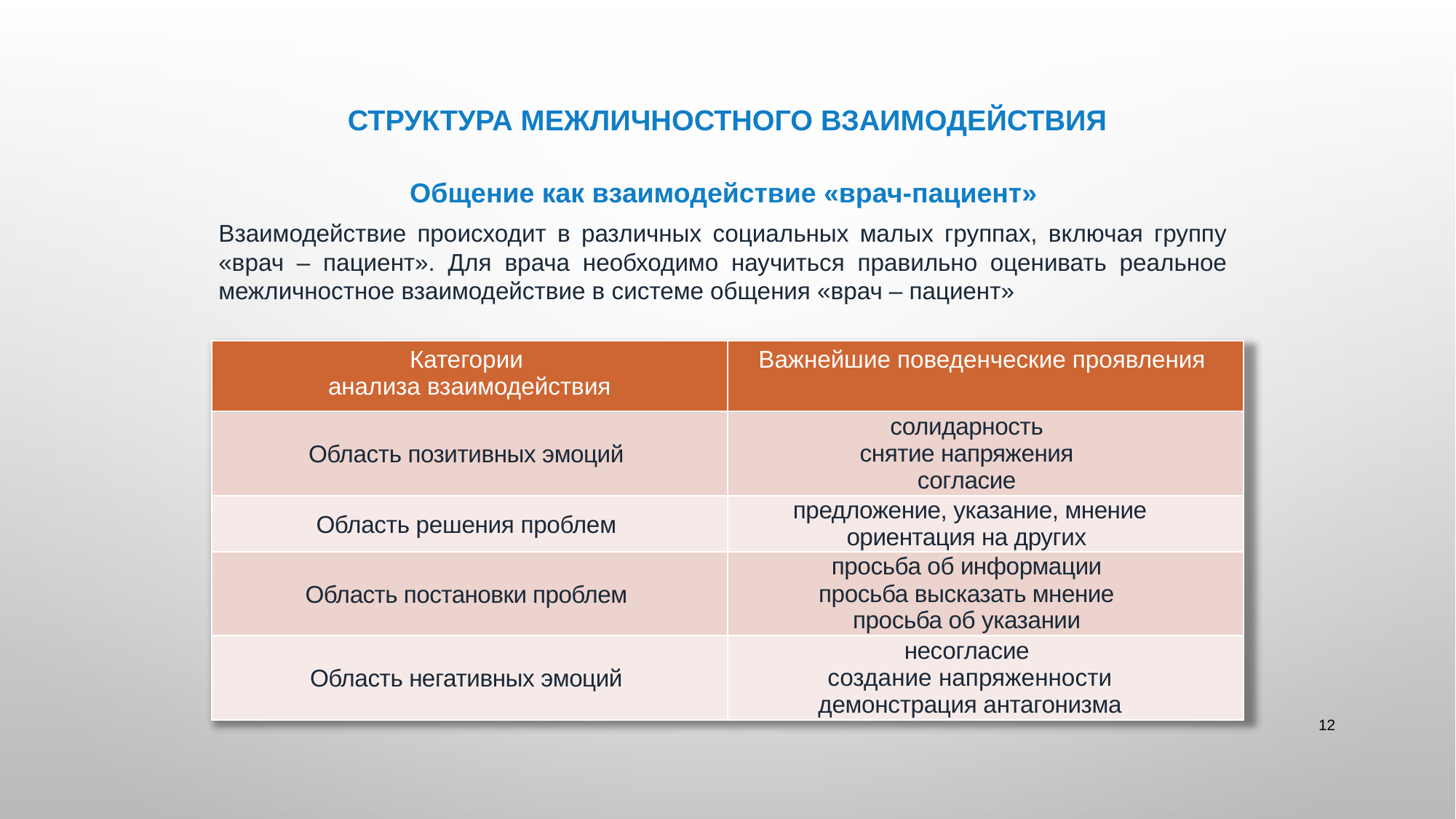

СТРУКТУРА МЕЖЛИЧНОСТНОГО ВЗАИМОДЕЙСТВИЯ

Общение как взаимодействие «врач-пациент»
Взаимодействие происходит в различных социальных малых группах, включая группу «врач – пациент». Для врача необходимо научиться правильно оценивать реальное межличностное взаимодействие в системе общения «врач – пациент»
| Категории анализа взаимодействия | Важнейшие поведенческие проявления |
| --- | --- |
| Область позитивных эмоций | солидарность снятие напряжения согласие |
| Область решения проблем | предложение, указание, мнение ориентация на других |
| Область постановки проблем | просьба об информации просьба высказать мнение просьба об указании |
| Область негативных эмоций | несогласие создание напряженности демонстрация антагонизма |
12